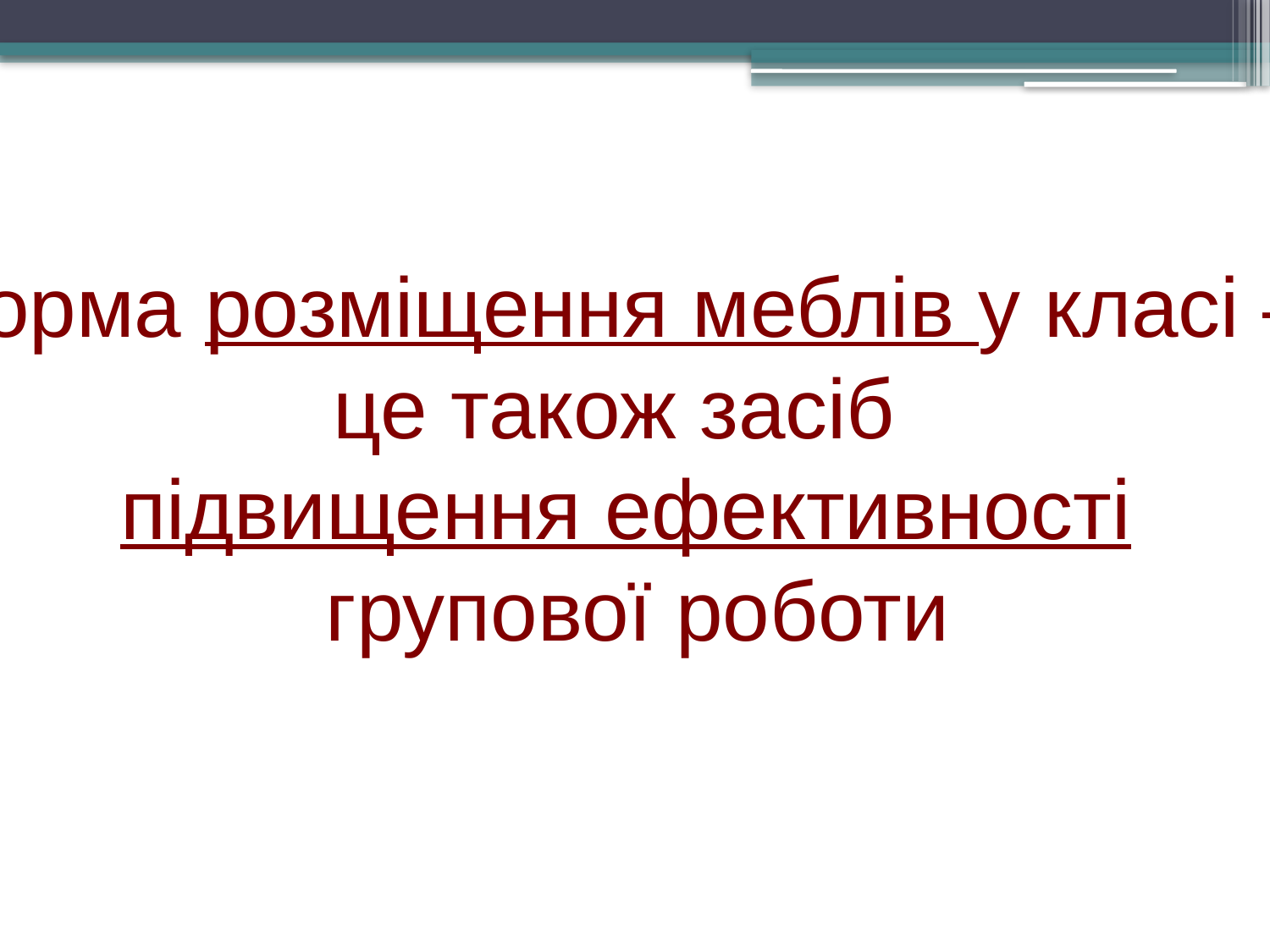

Форма розміщення меблів у класі –
це також засіб
підвищення ефективності
 групової роботи